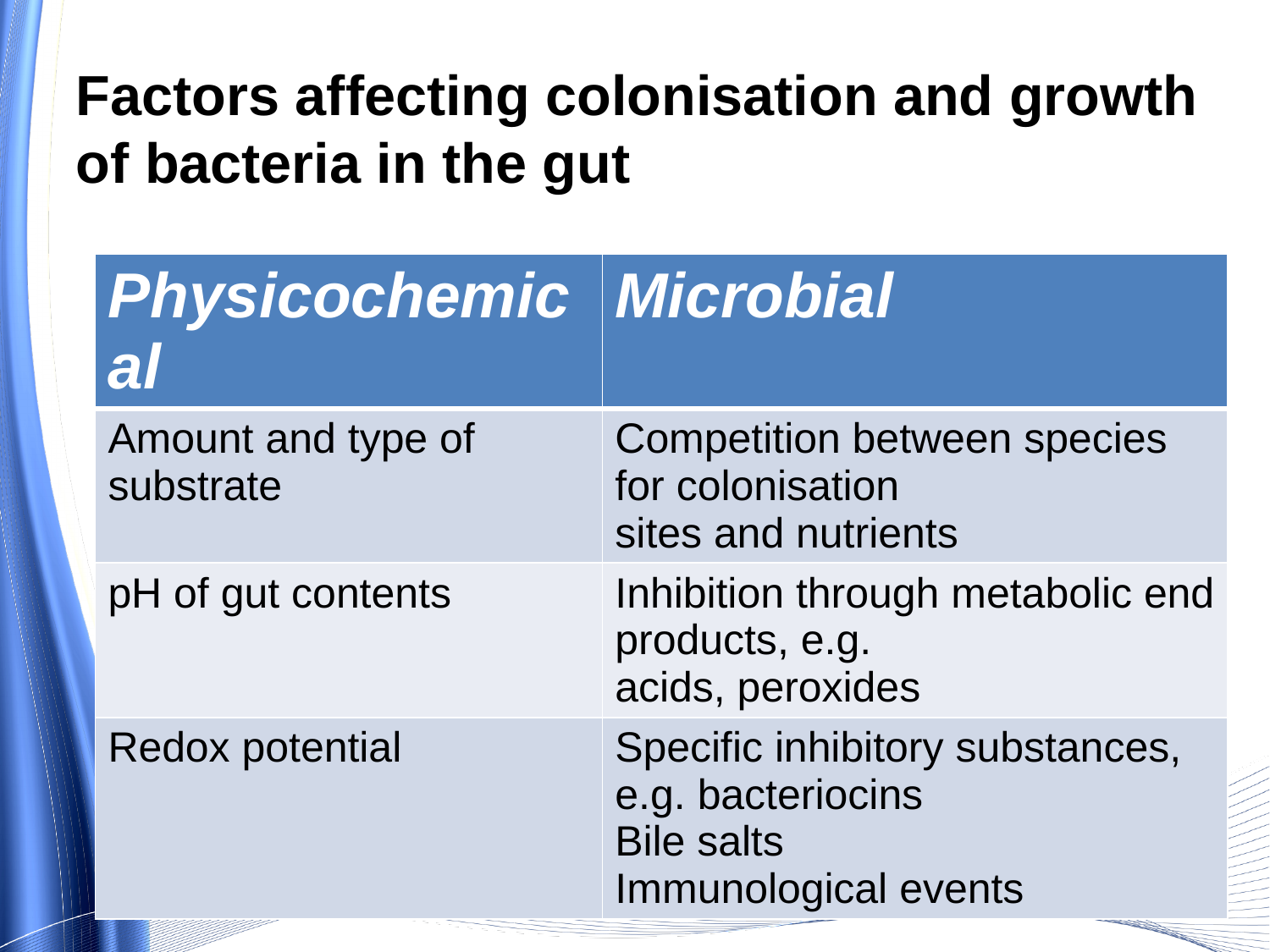

Factors affecting colonisation and growth of bacteria in the gut
| Physicochemical | Microbial |
| --- | --- |
| Amount and type of substrate | Competition between species for colonisation sites and nutrients |
| pH of gut contents | Inhibition through metabolic end products, e.g. acids, peroxides |
| Redox potential | Specific inhibitory substances, e.g. bacteriocins Bile salts Immunological events |